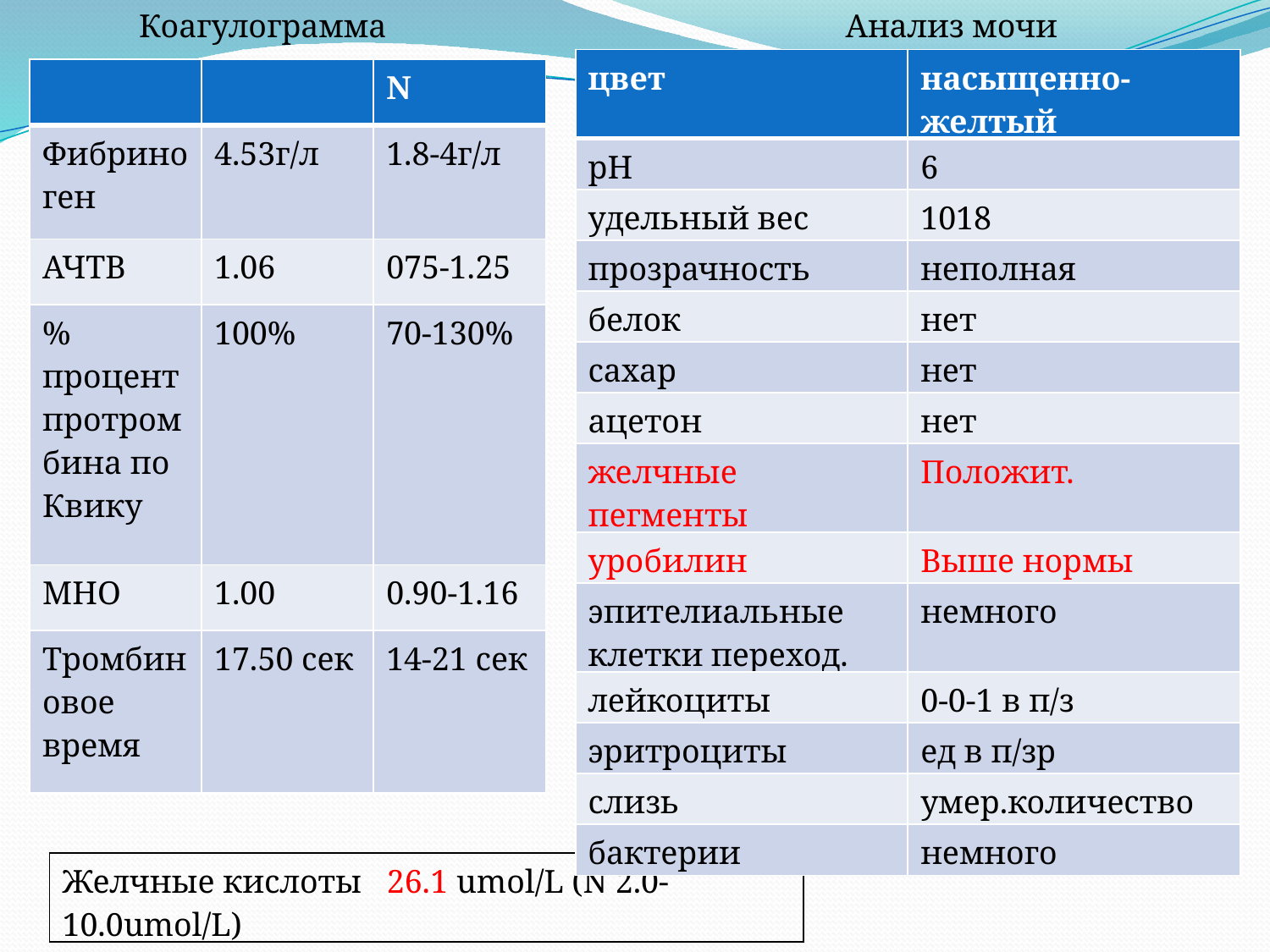

Коагулограмма
Анализ мочи
| цвет | насыщенно-желтый |
| --- | --- |
| рН | 6 |
| удельный вес | 1018 |
| прозрачность | неполная |
| белок | нет |
| сахар | нет |
| ацетон | нет |
| желчные пегменты | Положит. |
| уробилин | Выше нормы |
| эпителиальные клетки переход. | немного |
| лейкоциты | 0-0-1 в п/з |
| эритроциты | ед в п/зр |
| слизь | умер.количество |
| бактерии | немного |
|  |  | N |
| --- | --- | --- |
| Фибриноген | 4.53г/л | 1.8-4г/л |
| АЧТВ | 1.06 | 075-1.25 |
| % процент протромбина по Квику | 100% | 70-130% |
| МНО | 1.00 | 0.90-1.16 |
| Тромбиновое время | 17.50 сек | 14-21 сек |
| Желчные кислоты 26.1 umol/L (N 2.0-10.0umol/L) |
| --- |